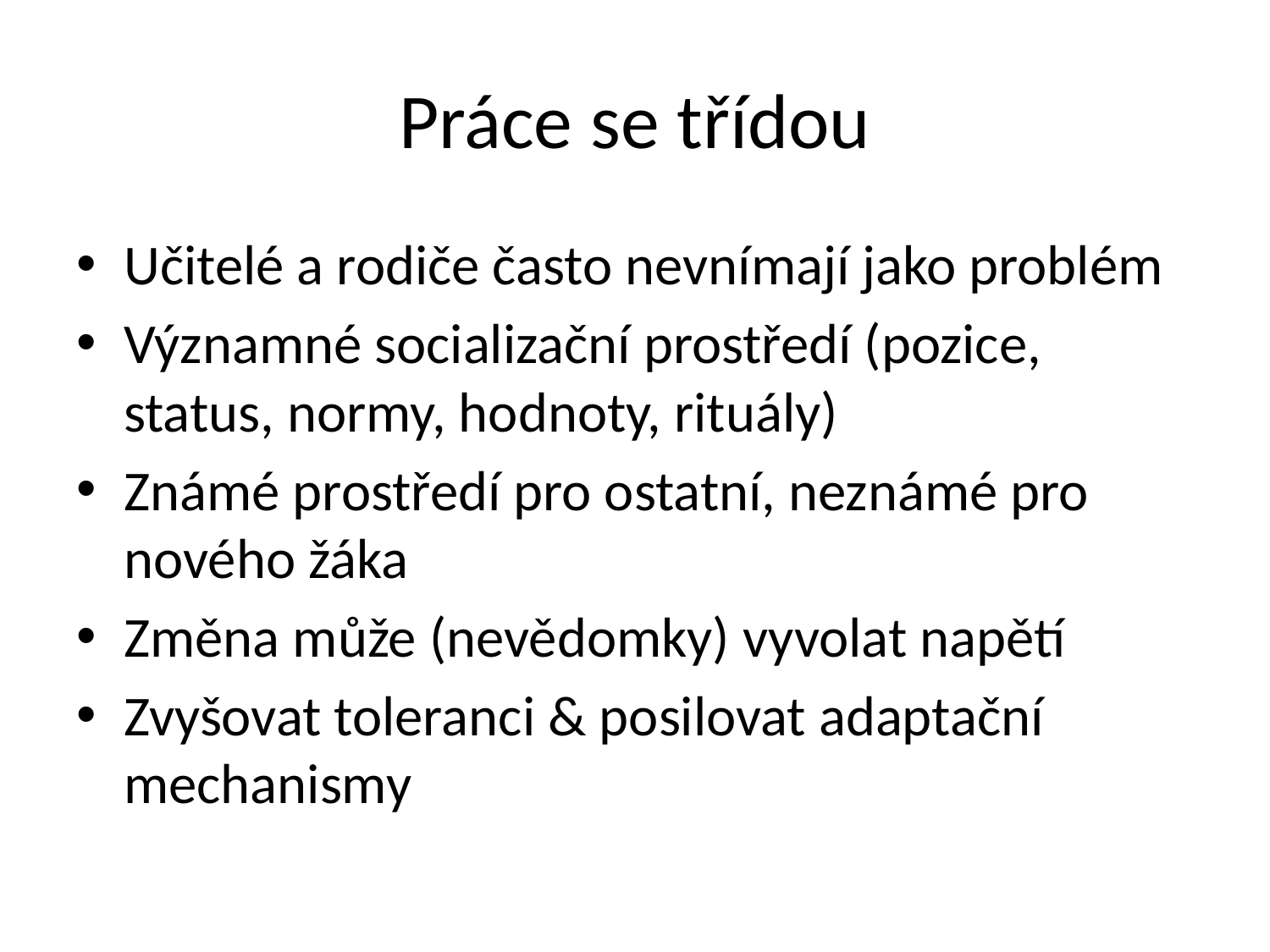

# Práce se třídou
Učitelé a rodiče často nevnímají jako problém
Významné socializační prostředí (pozice, status, normy, hodnoty, rituály)
Známé prostředí pro ostatní, neznámé pro nového žáka
Změna může (nevědomky) vyvolat napětí
Zvyšovat toleranci & posilovat adaptační mechanismy